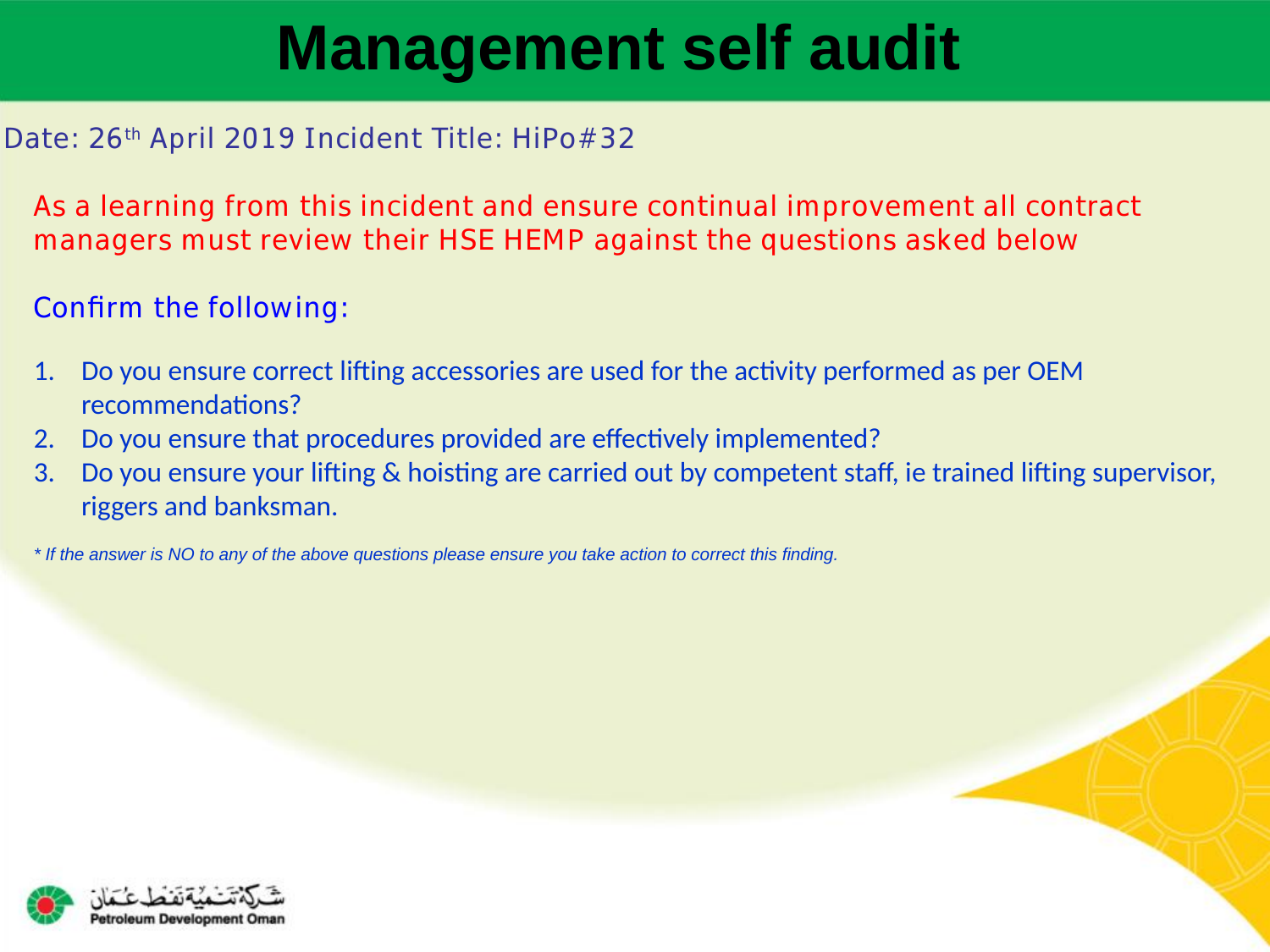

Management self audit

Date: 26th April 2019 Incident Title: HiPo#32

As a learning from this incident and ensure continual improvement all contract
managers must review their HSE HEMP against the questions asked below

Confirm the following:

Do you ensure correct lifting accessories are used for the activity performed as per OEM recommendations?
Do you ensure that procedures provided are effectively implemented?
Do you ensure your lifting & hoisting are carried out by competent staff, ie trained lifting supervisor, riggers and banksman.

* If the answer is NO to any of the above questions please ensure you take action to correct this finding.